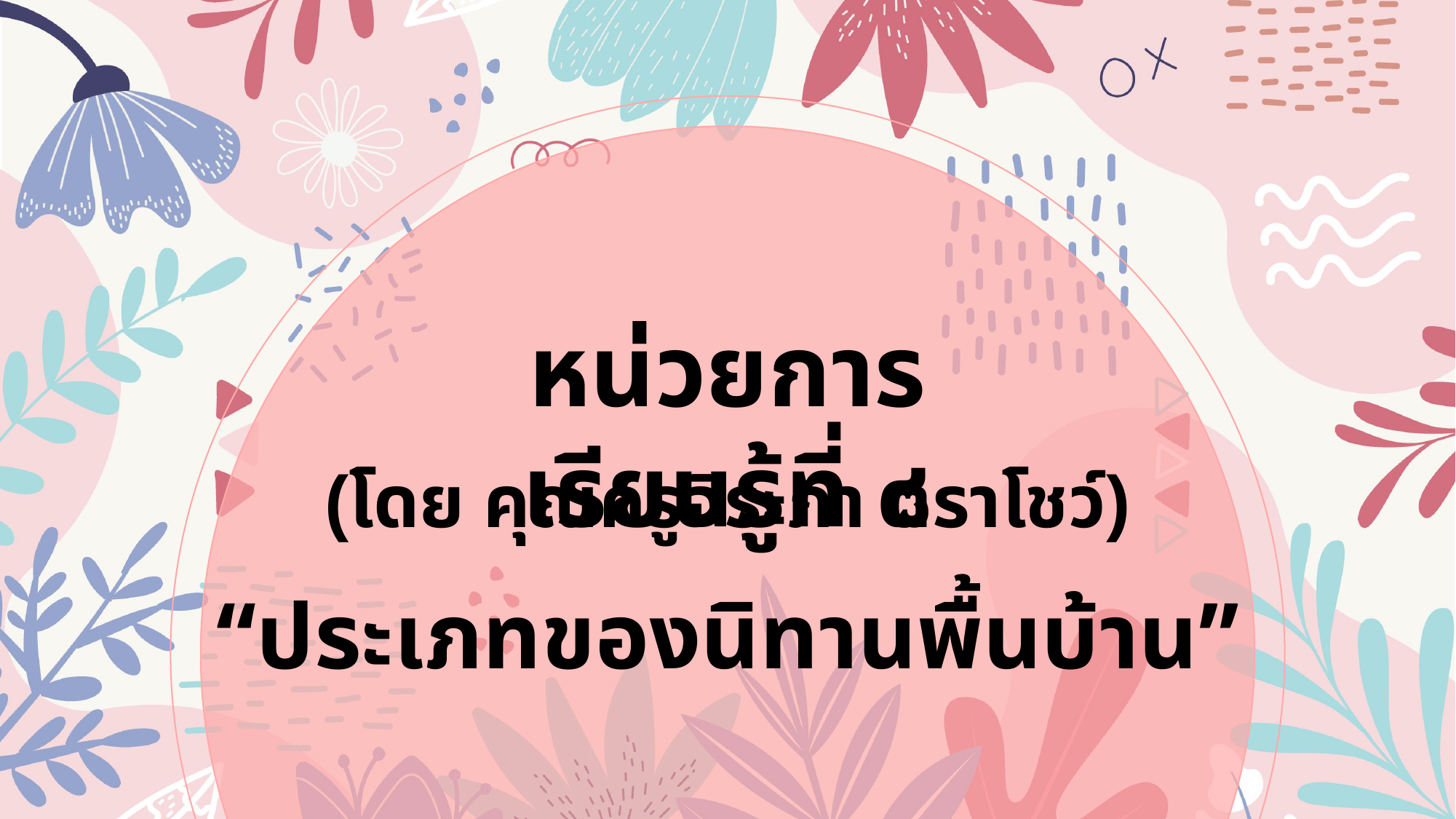

หน่วยการเรียนรู้ที่ ๘
“ประเภทของนิทานพื้นบ้าน”
(โดย คุณครูจิระภา ตราโชว์)